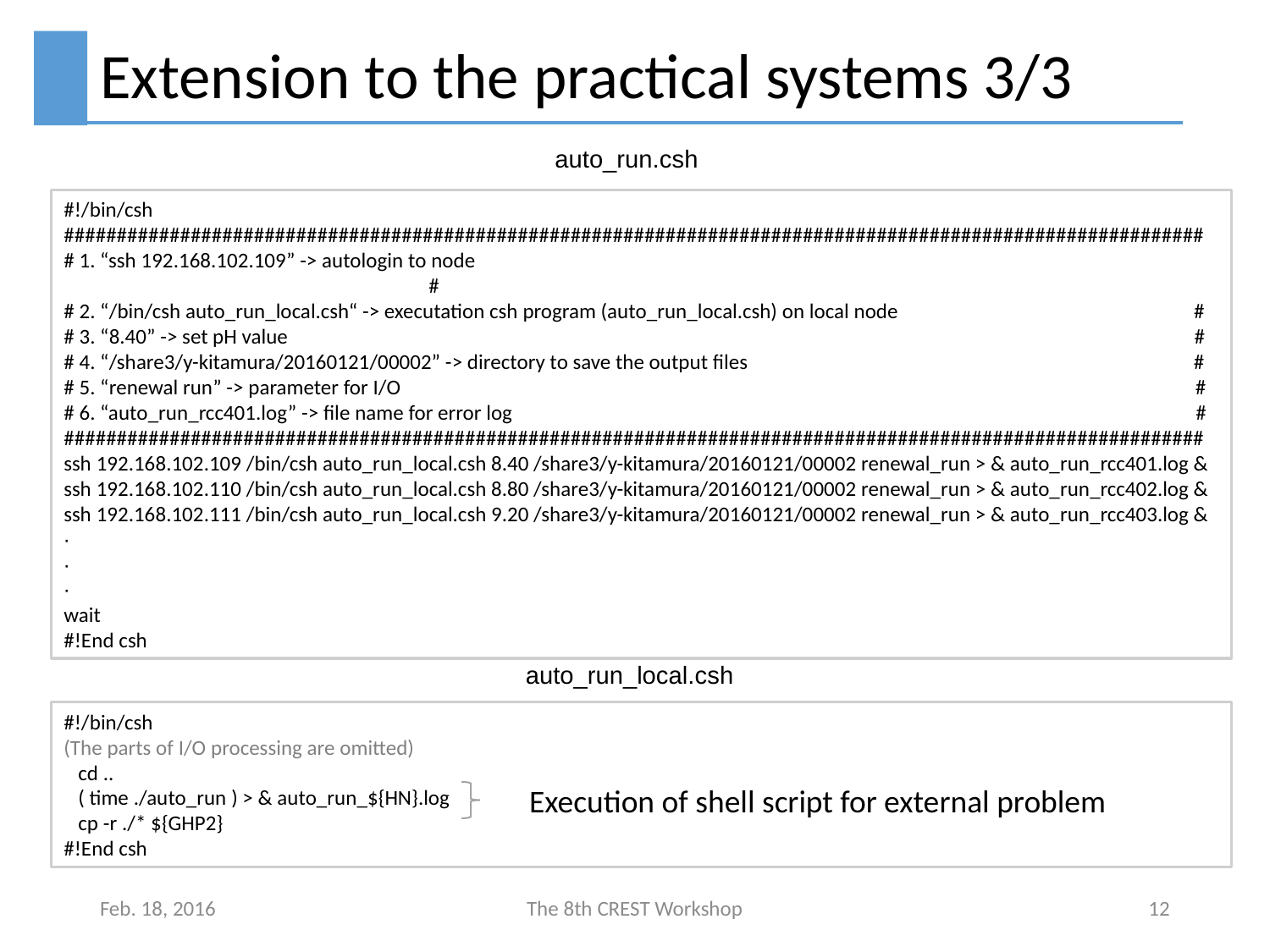

# Extension to the practical systems 3/3
auto_run.csh
#!/bin/csh
############################################################################################################
# 1. “ssh 192.168.102.109” -> autologin to node　　　　　　　　　　　　　　　　　　　　　　　　　　　　　　　　　　　　　　　　　　　　　　　　　　　#
# 2. “/bin/csh auto_run_local.csh“ -> executation csh program (auto_run_local.csh) on local node                                                             #
# 3. “8.40” -> set pH value                                                                                                                                                                                           #
# 4. “/share3/y-kitamura/20160121/00002” -> directory to save the output files                                                                                            #
# 5. “renewal run” -> parameter for I/O                                                                                                                                                                    #
# 6. “auto_run_rcc401.log” -> file name for error log                                                                                                                                             #
############################################################################################################
ssh 192.168.102.109 /bin/csh auto_run_local.csh 8.40 /share3/y-kitamura/20160121/00002 renewal_run > & auto_run_rcc401.log &
ssh 192.168.102.110 /bin/csh auto_run_local.csh 8.80 /share3/y-kitamura/20160121/00002 renewal_run > & auto_run_rcc402.log &
ssh 192.168.102.111 /bin/csh auto_run_local.csh 9.20 /share3/y-kitamura/20160121/00002 renewal_run > & auto_run_rcc403.log &
∙
∙
∙
wait
#!End csh
auto_run_local.csh
#!/bin/csh
(The parts of I/O processing are omitted)
   cd ..
   ( time ./auto_run ) > & auto_run_${HN}.log
   cp -r ./* ${GHP2}
#!End csh
Execution of shell script for external problem

Feb. 18, 2016
The 8th CREST Workshop
12